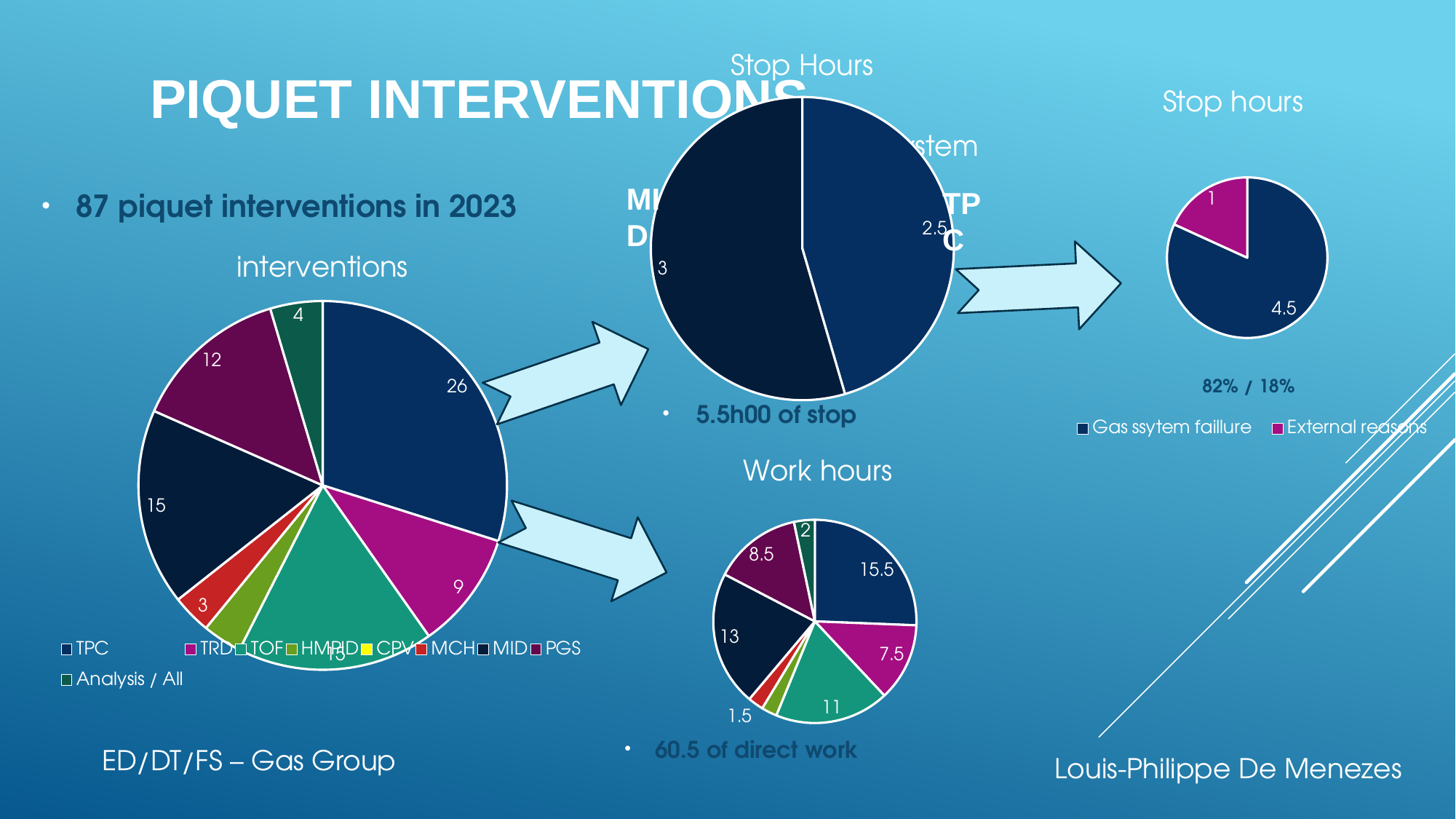

### Chart: Stop Hours

| Category | Sales |
|---|---|
| TPC | 2.5 |
| TRD | 0.0 |
| TOF | 0.0 |
| HMPID | 0.0 |
| CPV | 0.0 |
| MCH | 0.0 |
| MID | 3.0 |
| PGS | 0.0 |
| Analysis / All | 0.0 |
Piquet interventions

### Chart: Stop hours

| Category | Sales |
|---|---|
| Gas ssytem faillure | 4.5 |
| External reasons | 1.0 |

### Chart: Stop hours/ system

| Category |
|---|
MID
TPC
87 piquet interventions in 2023

### Chart: interventions

| Category | Sales |
|---|---|
| TPC | 26.0 |
| TRD | 9.0 |
| TOF | 15.0 |
| HMPID | 3.0 |
| CPV | 0.0 |
| MCH | 3.0 |
| MID | 15.0 |
| PGS | 12.0 |
| Analysis / All | 4.0 |

82% / 18%
5.5h00 of stop

### Chart: Work hours

| Category | Sales |
|---|---|
| TPC | 15.5 |
| TRD | 7.5 |
| TOF | 11.0 |
| HMPID | 1.5 |
| CPV | 0.0 |
| MCH | 1.5 |
| MID | 13.0 |
| PGS | 8.5 |
| Analysis | 2.0 |
60.5 of direct work
ED/DT/FS – Gas Group
Louis-Philippe De Menezes